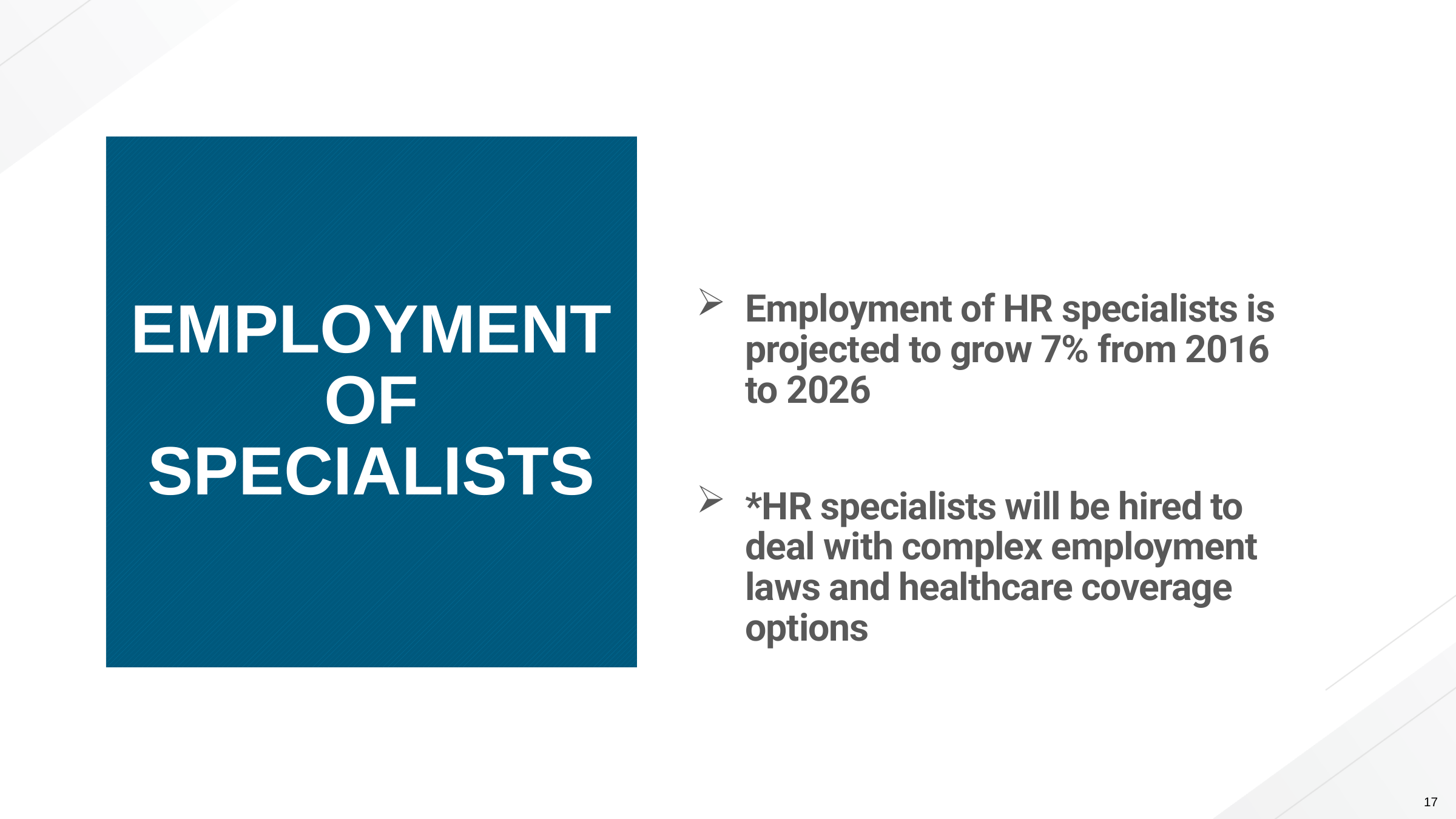

# EMPLOYMENT OF SPECIALISTS

Employment of HR specialists is projected to grow 7% from 2016 to 2026

*HR specialists will be hired to deal with complex employment laws and healthcare coverage options

17